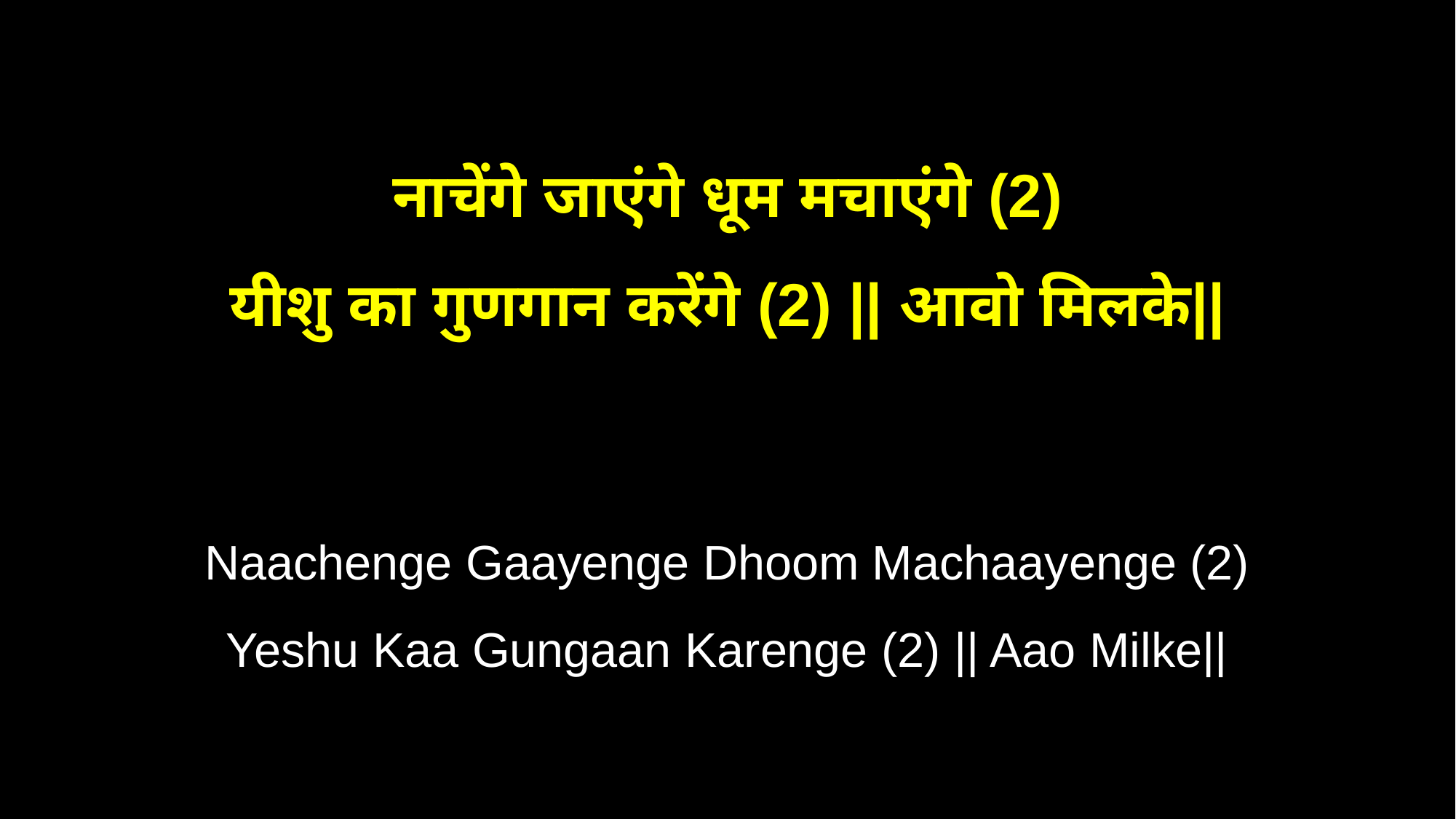

नाचेंगे जाएंगे धूम मचाएंगे (2)
यीशु का गुणगान करेंगे (2) || आवो मिलके||
Naachenge Gaayenge Dhoom Machaayenge (2)
Yeshu Kaa Gungaan Karenge (2) || Aao Milke||